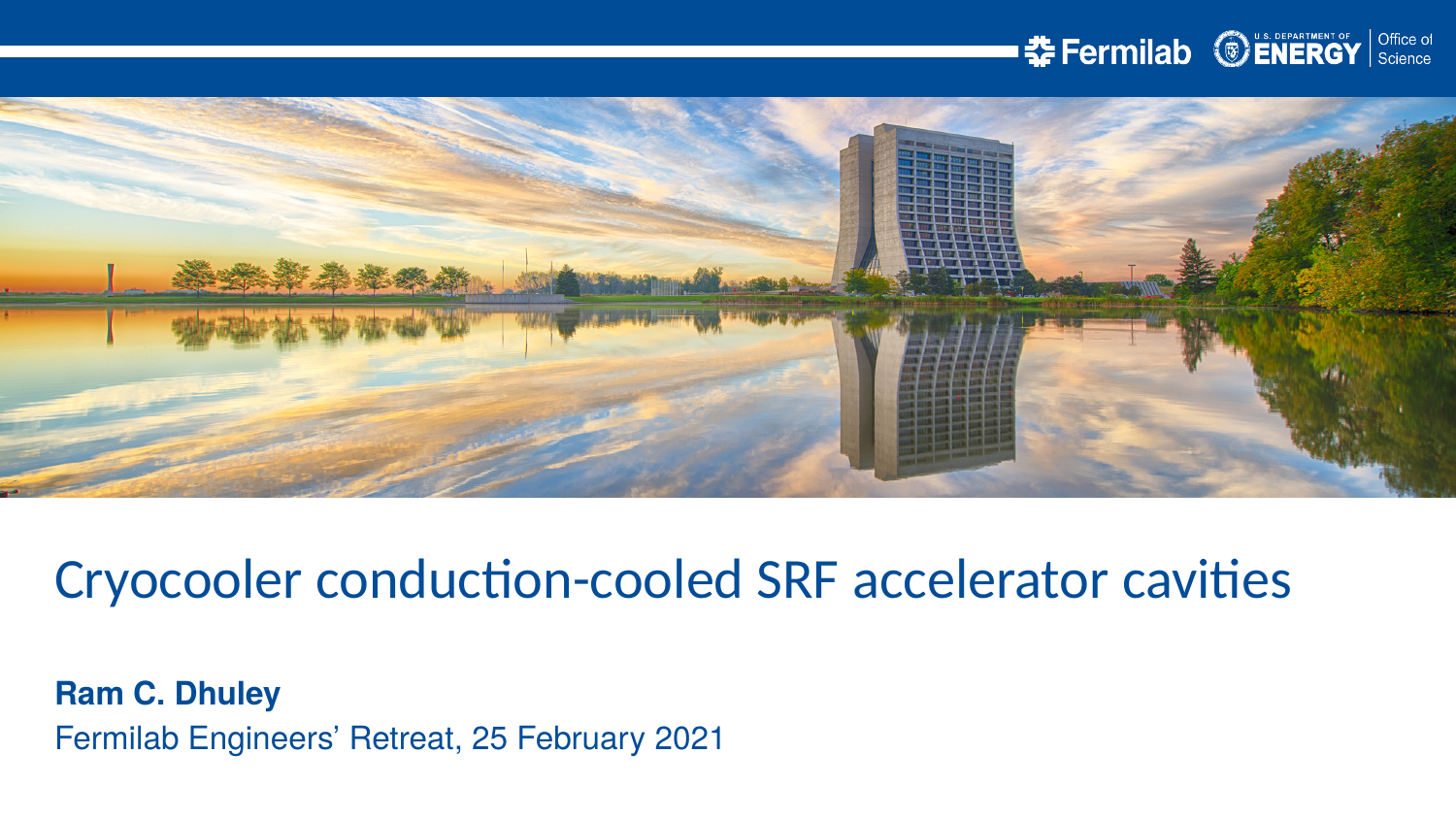

Cryocooler conduction-cooled SRF accelerator cavities
Ram C. Dhuley
Fermilab Engineers’ Retreat, 25 February 2021